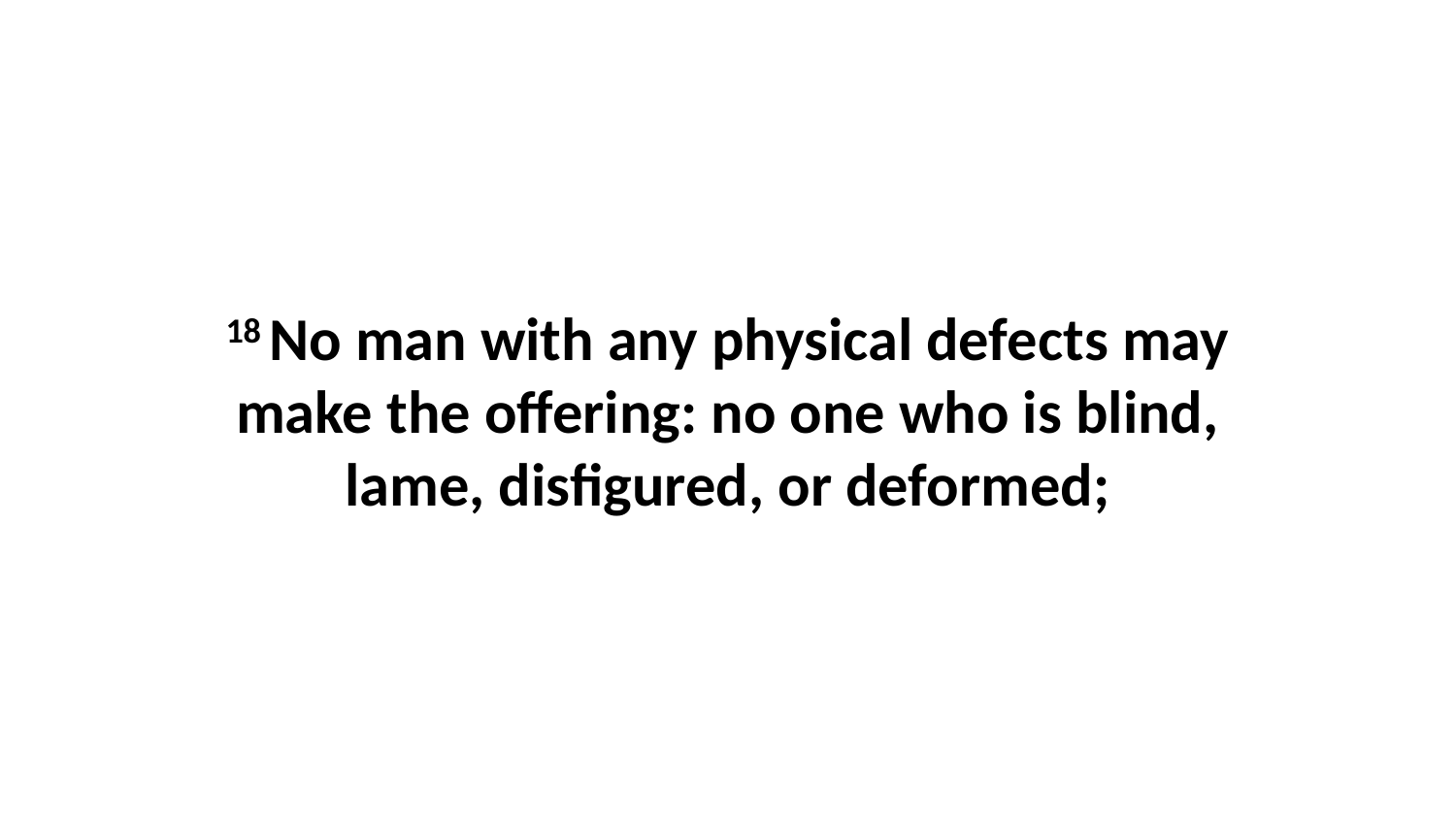

18 No man with any physical defects may make the offering: no one who is blind, lame, disfigured, or deformed;